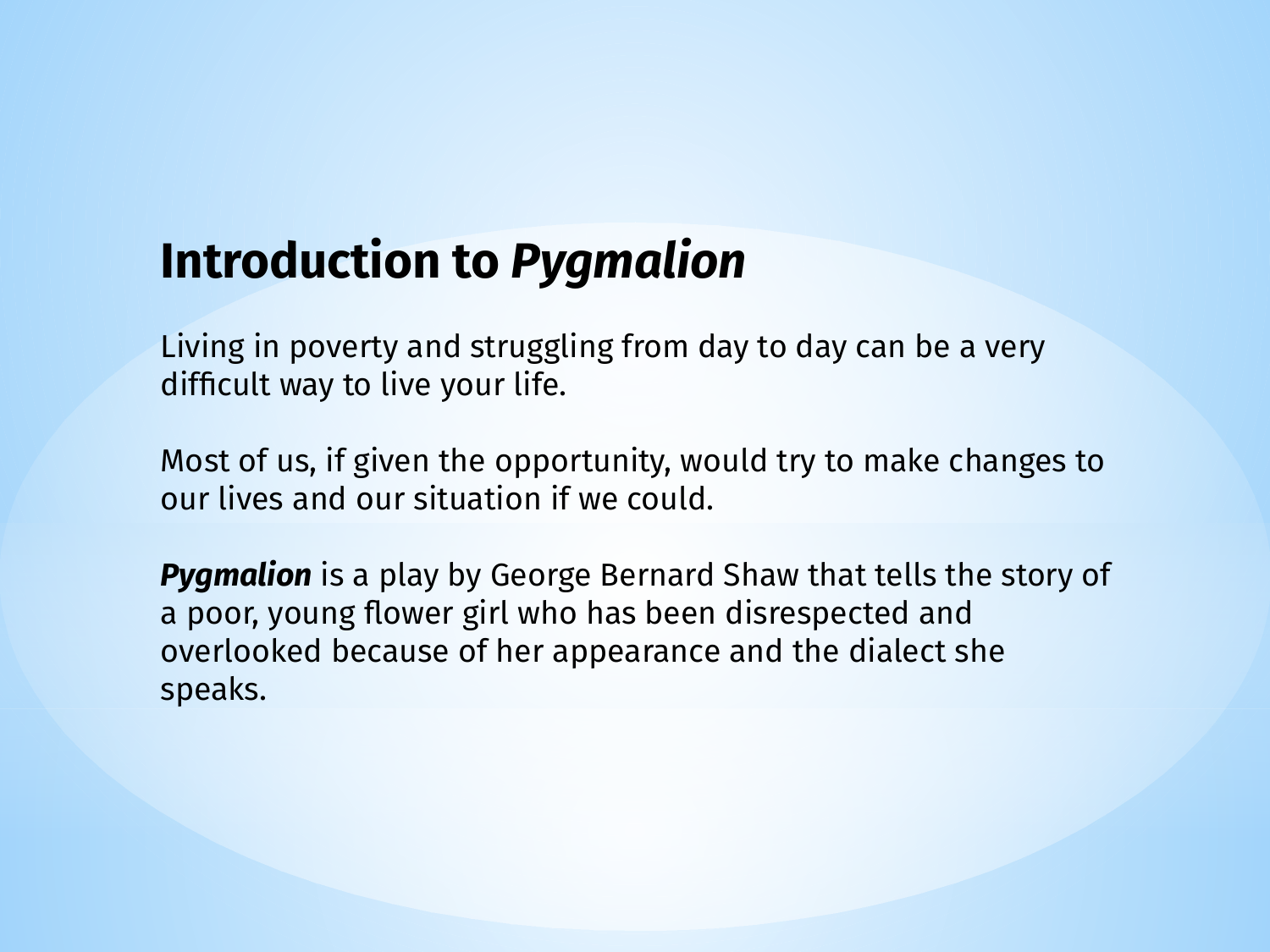

Introduction to Pygmalion

Living in poverty and struggling from day to day can be a very difficult way to live your life.

Most of us, if given the opportunity, would try to make changes to our lives and our situation if we could.

Pygmalion is a play by George Bernard Shaw that tells the story of a poor, young flower girl who has been disrespected and overlooked because of her appearance and the dialect she speaks.